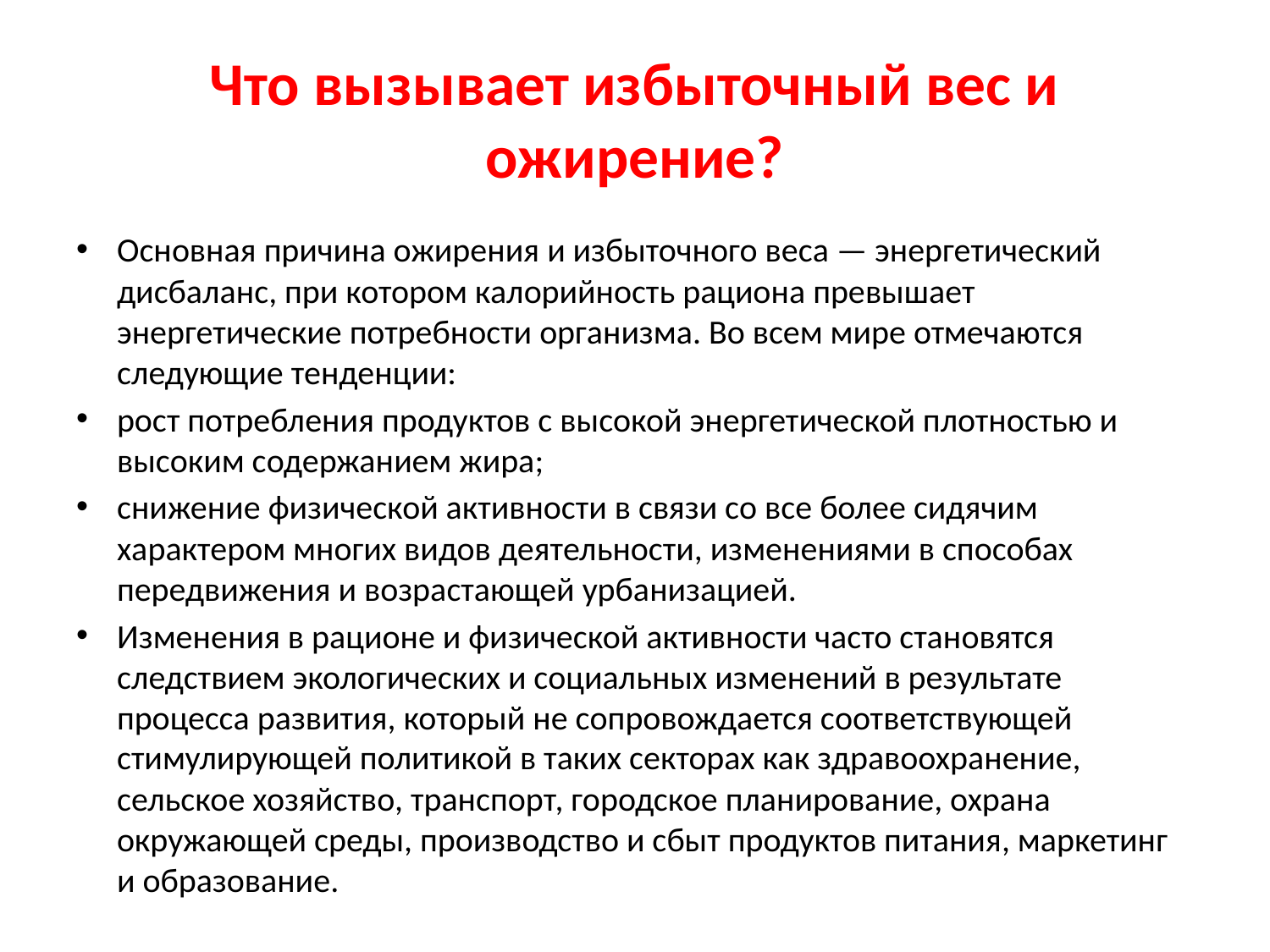

# Что вызывает избыточный вес и ожирение?
Основная причина ожирения и избыточного веса — энергетический дисбаланс, при котором калорийность рациона превышает энергетические потребности организма. Во всем мире отмечаются следующие тенденции:
рост потребления продуктов с высокой энергетической плотностью и высоким содержанием жира;
снижение физической активности в связи со все более сидячим характером многих видов деятельности, изменениями в способах передвижения и возрастающей урбанизацией.
Изменения в рационе и физической активности часто становятся следствием экологических и социальных изменений в результате процесса развития, который не сопровождается соответствующей стимулирующей политикой в таких секторах как здравоохранение, сельское хозяйство, транспорт, городское планирование, охрана окружающей среды, производство и сбыт продуктов питания, маркетинг и образование.